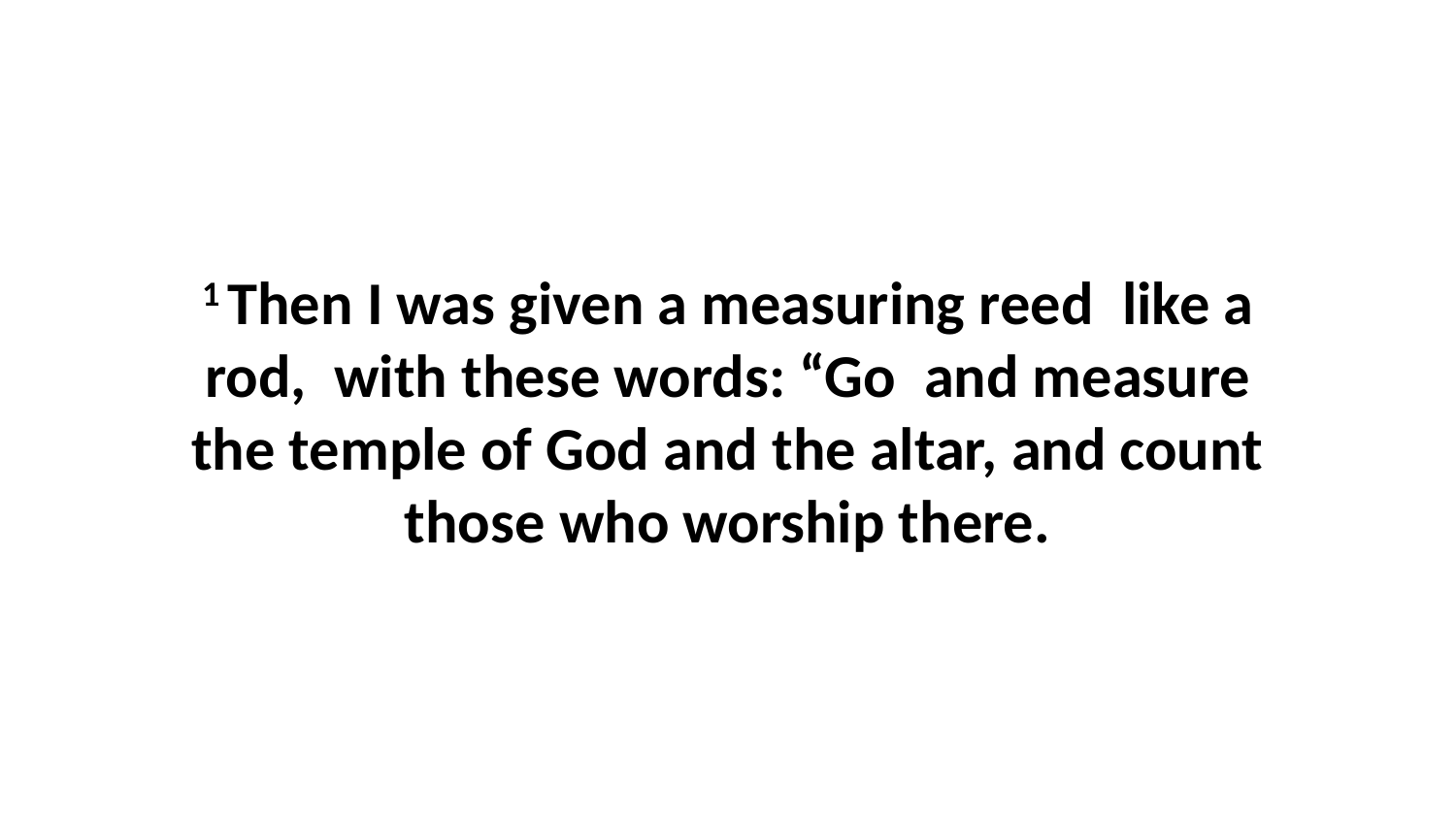

1 Then I was given a measuring reed  like a rod,  with these words: “Go  and measure the temple of God and the altar, and count those who worship there.